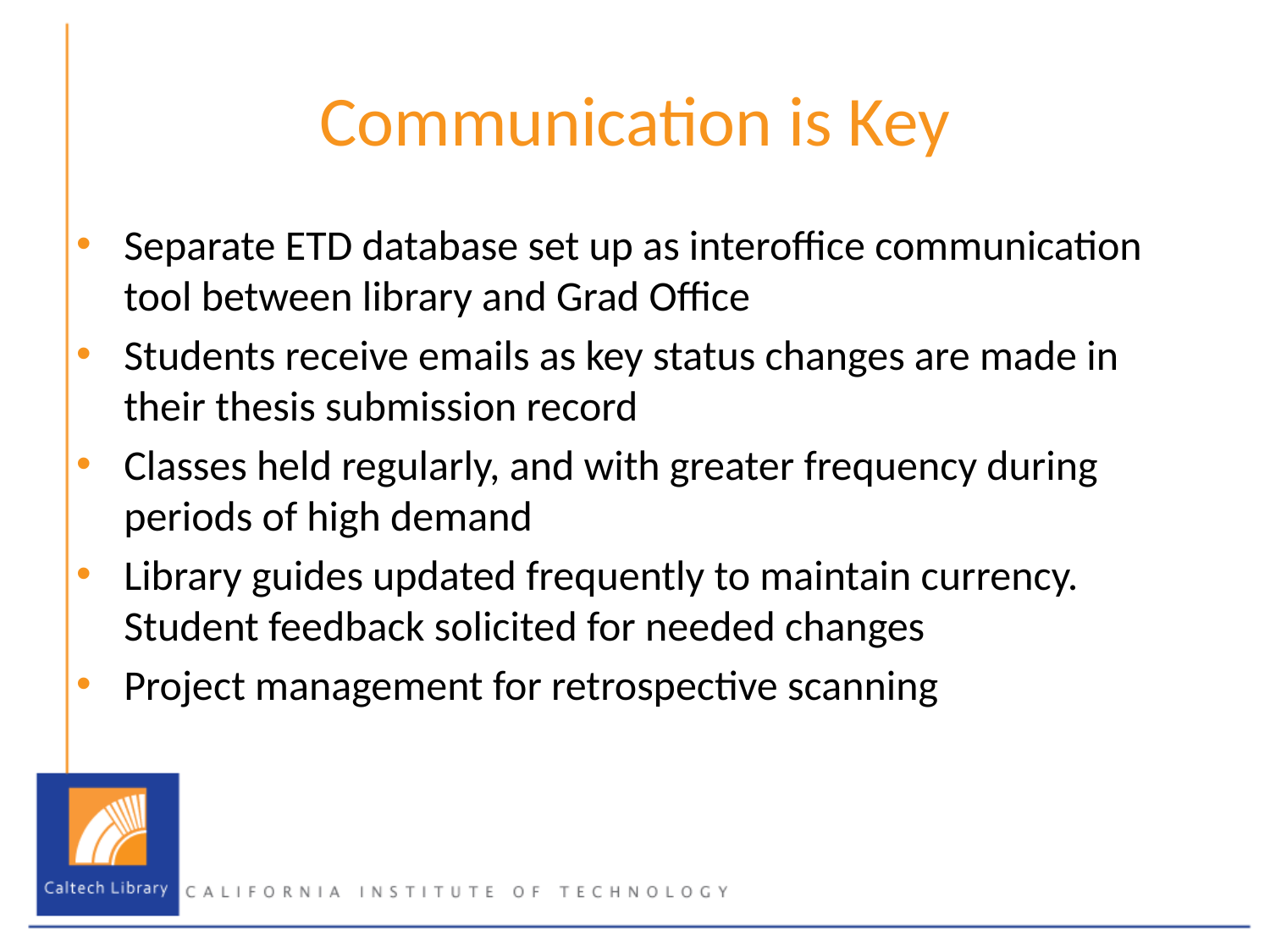

# Communication is Key
Separate ETD database set up as interoffice communication tool between library and Grad Office
Students receive emails as key status changes are made in their thesis submission record
Classes held regularly, and with greater frequency during periods of high demand
Library guides updated frequently to maintain currency. Student feedback solicited for needed changes
Project management for retrospective scanning